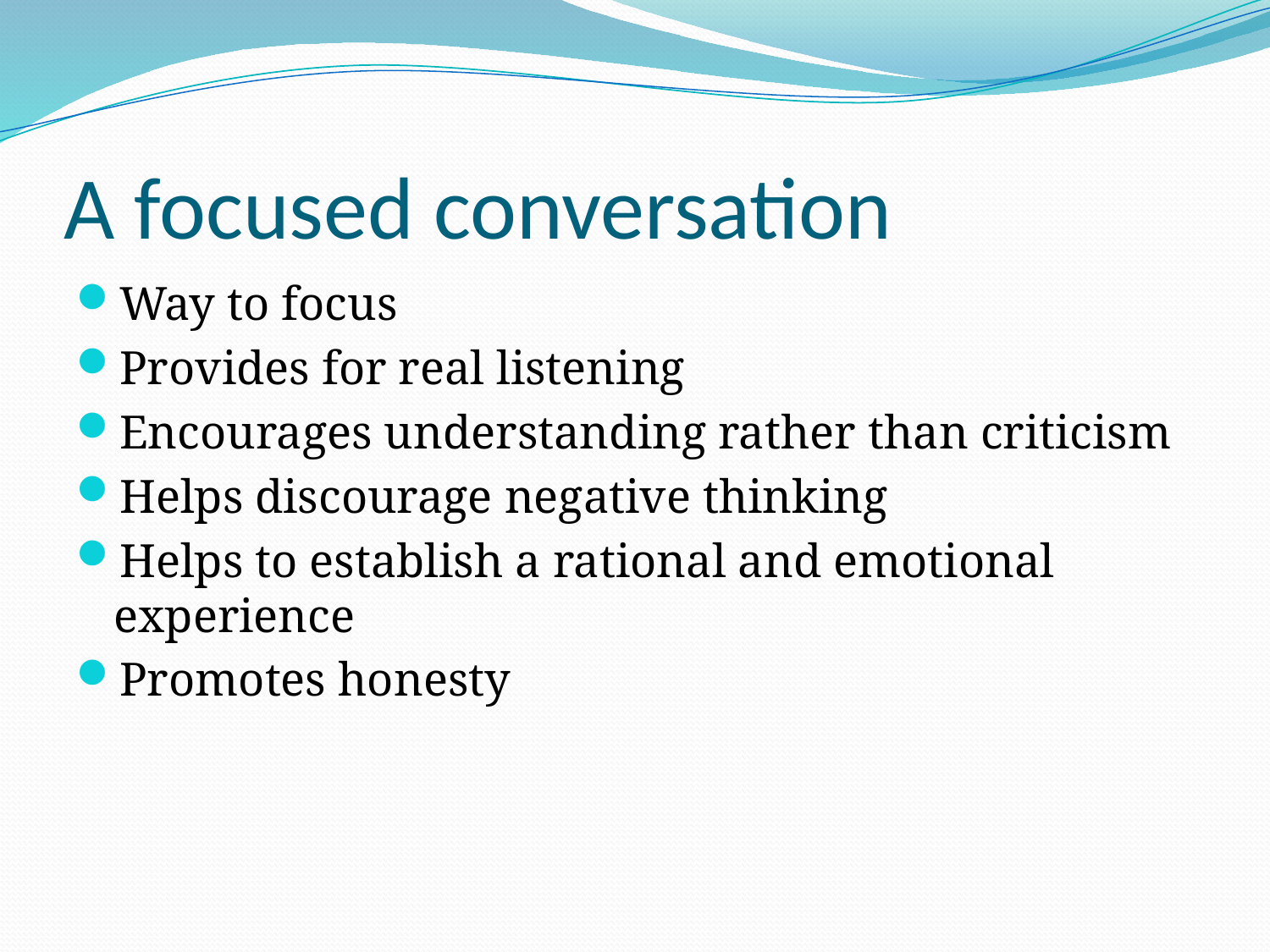

# A focused conversation
Way to focus
Provides for real listening
Encourages understanding rather than criticism
Helps discourage negative thinking
Helps to establish a rational and emotional experience
Promotes honesty